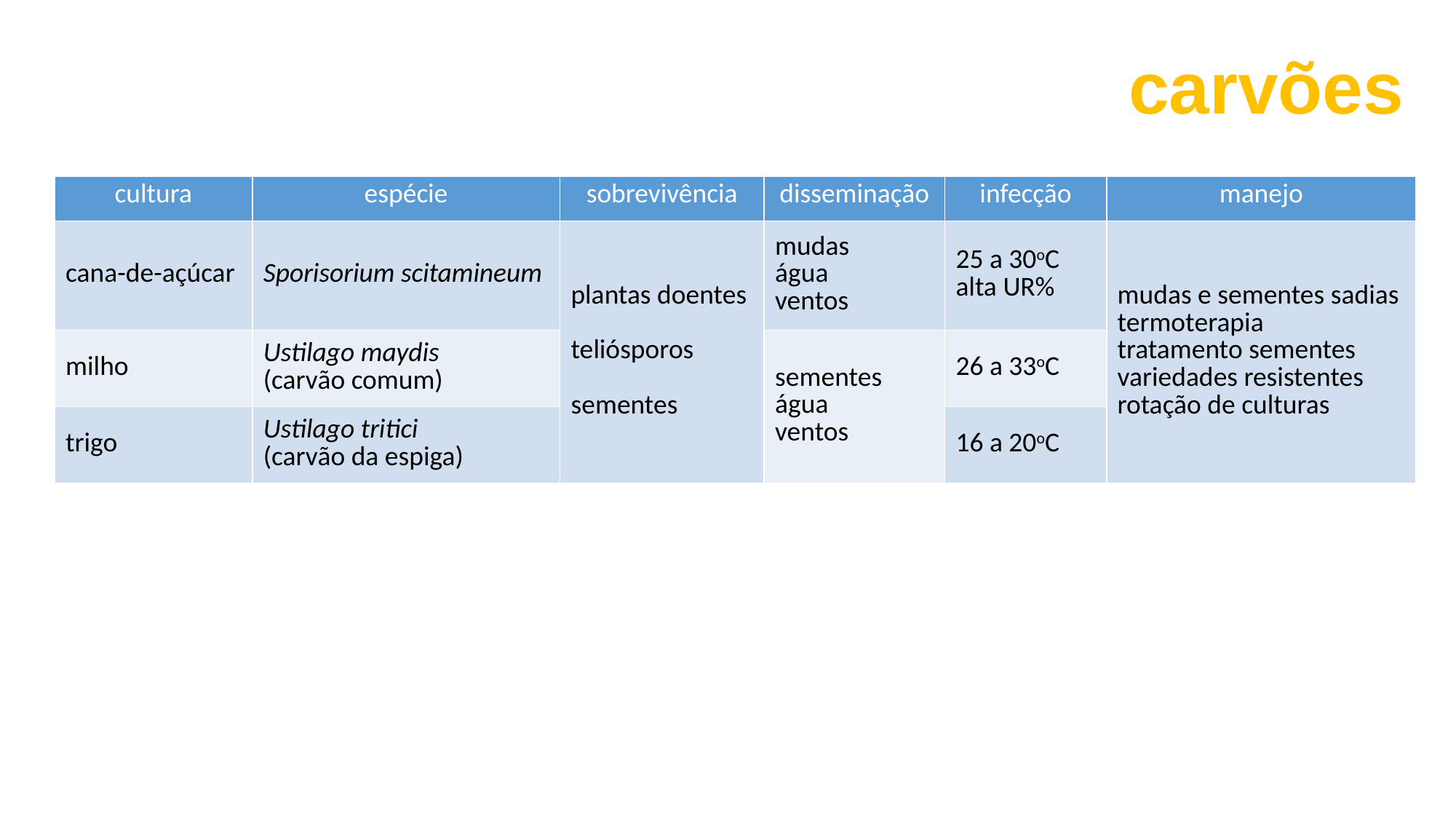

carvões
| cultura | espécie | sobrevivência | disseminação | infecção | manejo |
| --- | --- | --- | --- | --- | --- |
| cana-de-açúcar | Sporisorium scitamineum | plantas doentes teliósporos sementes | mudas água ventos | 25 a 30oC alta UR% | mudas e sementes sadias termoterapia tratamento sementes variedades resistentes rotação de culturas |
| milho | Ustilago maydis (carvão comum) |  | sementes água ventos | 26 a 33oC |  |
| trigo | Ustilago tritici (carvão da espiga) |  |  | 16 a 20oC |  |